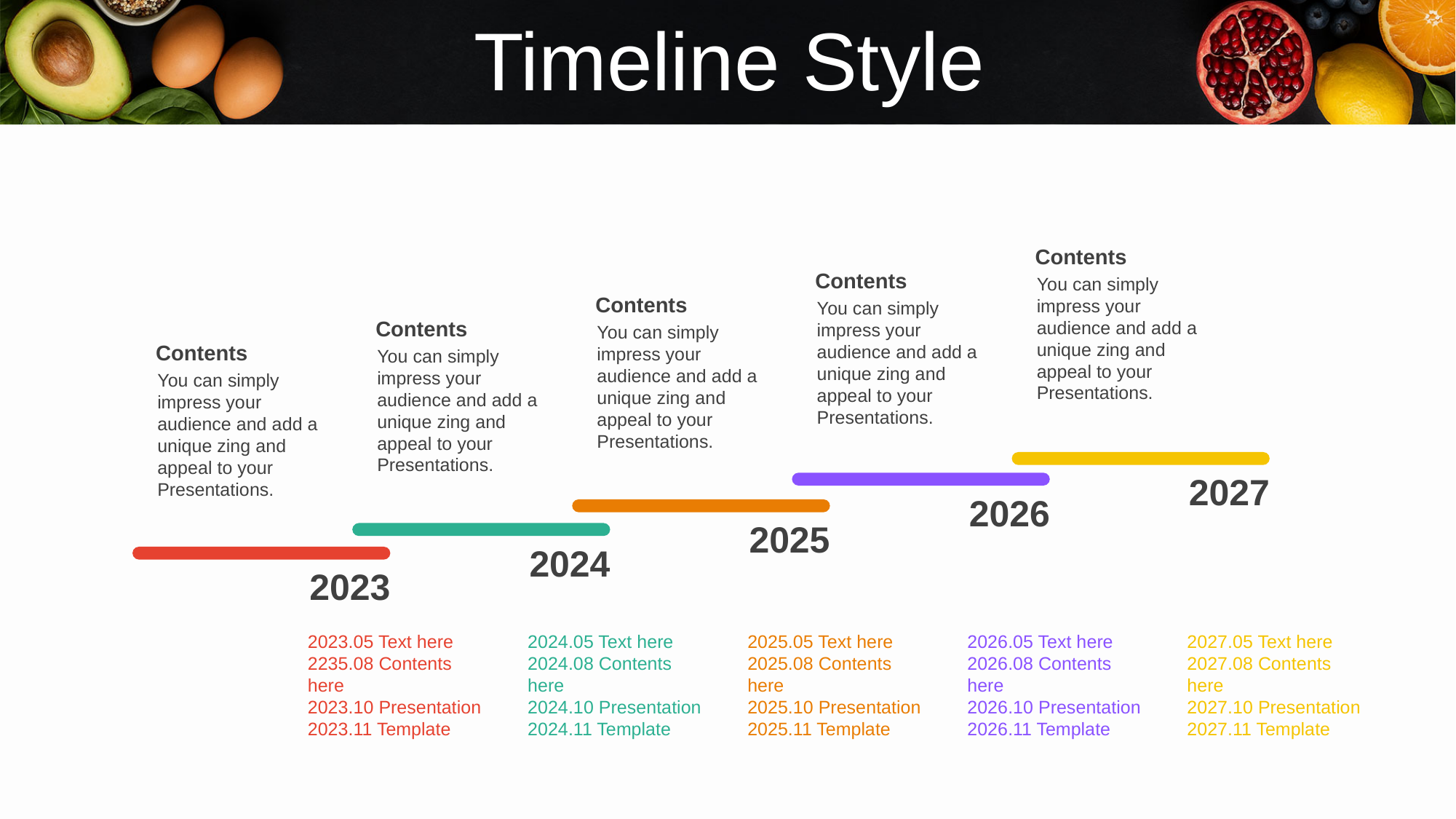

Timeline Style
Contents
You can simply impress your audience and add a unique zing and appeal to your Presentations.
Contents
You can simply impress your audience and add a unique zing and appeal to your Presentations.
Contents
You can simply impress your audience and add a unique zing and appeal to your Presentations.
Contents
You can simply impress your audience and add a unique zing and appeal to your Presentations.
Contents
You can simply impress your audience and add a unique zing and appeal to your Presentations.

2027

2026

2025

2024

2023
2023.05 Text here
2235.08 Contents here
2023.10 Presentation
2023.11 Template
2024.05 Text here
2024.08 Contents here
2024.10 Presentation
2024.11 Template
2025.05 Text here
2025.08 Contents here
2025.10 Presentation
2025.11 Template
2026.05 Text here
2026.08 Contents here
2026.10 Presentation
2026.11 Template
2027.05 Text here
2027.08 Contents here
2027.10 Presentation
2027.11 Template